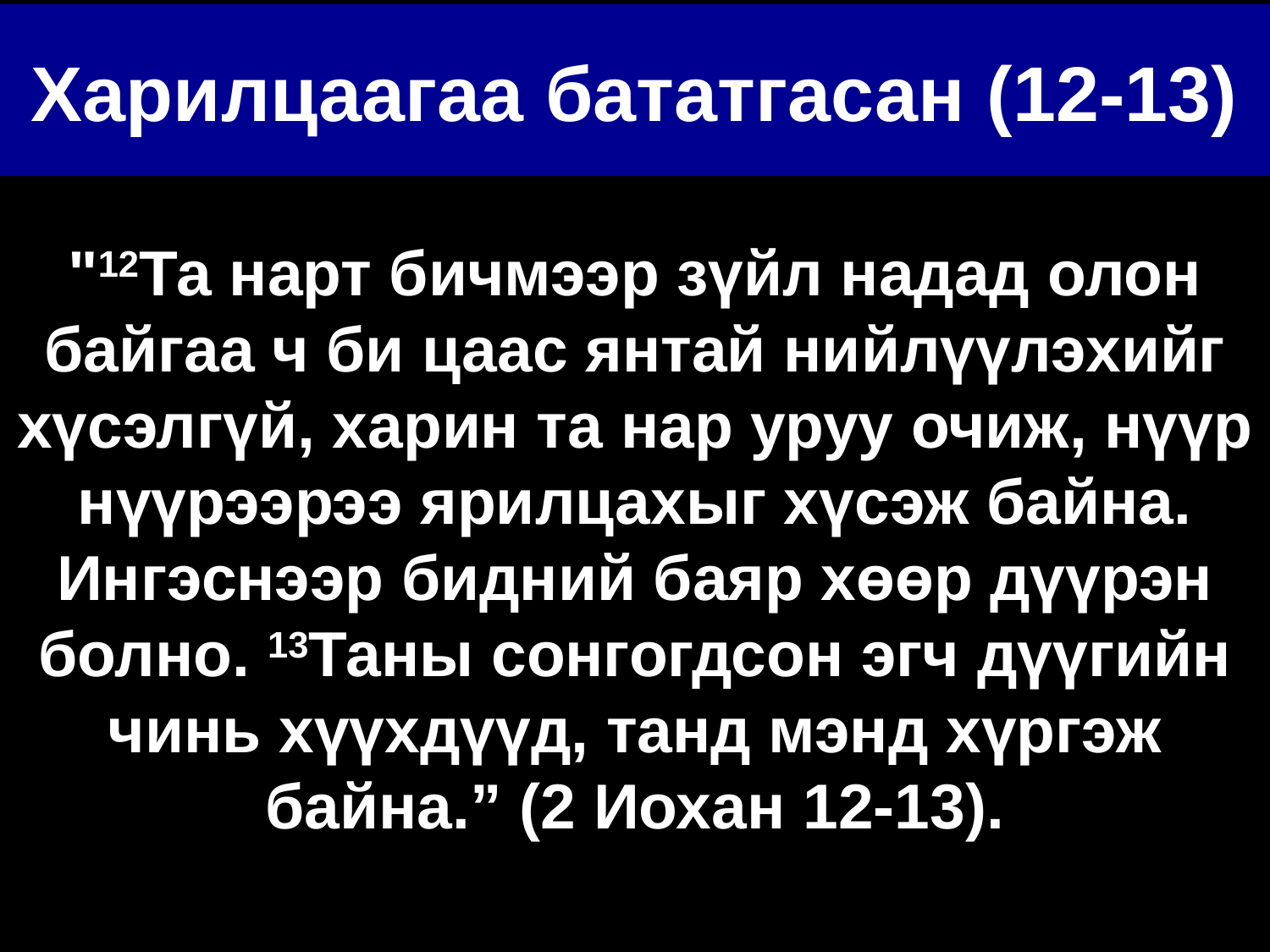

# Харилцаагаа бататгасан (12-13)

"12Та нарт бичмээр зүйл надад олон байгаа ч би цаас янтай нийлүүлэхийг хүсэлгүй, харин та нар уруу очиж, нүүр нүүрээрээ ярилцахыг хүсэж байна. Ингэснээр бидний баяр хөөр дүүрэн болно. 13Таны сонгогдсон эгч дүүгийн чинь хүүхдүүд, танд мэнд хүргэж байна.” (2 Иохан 12-13).